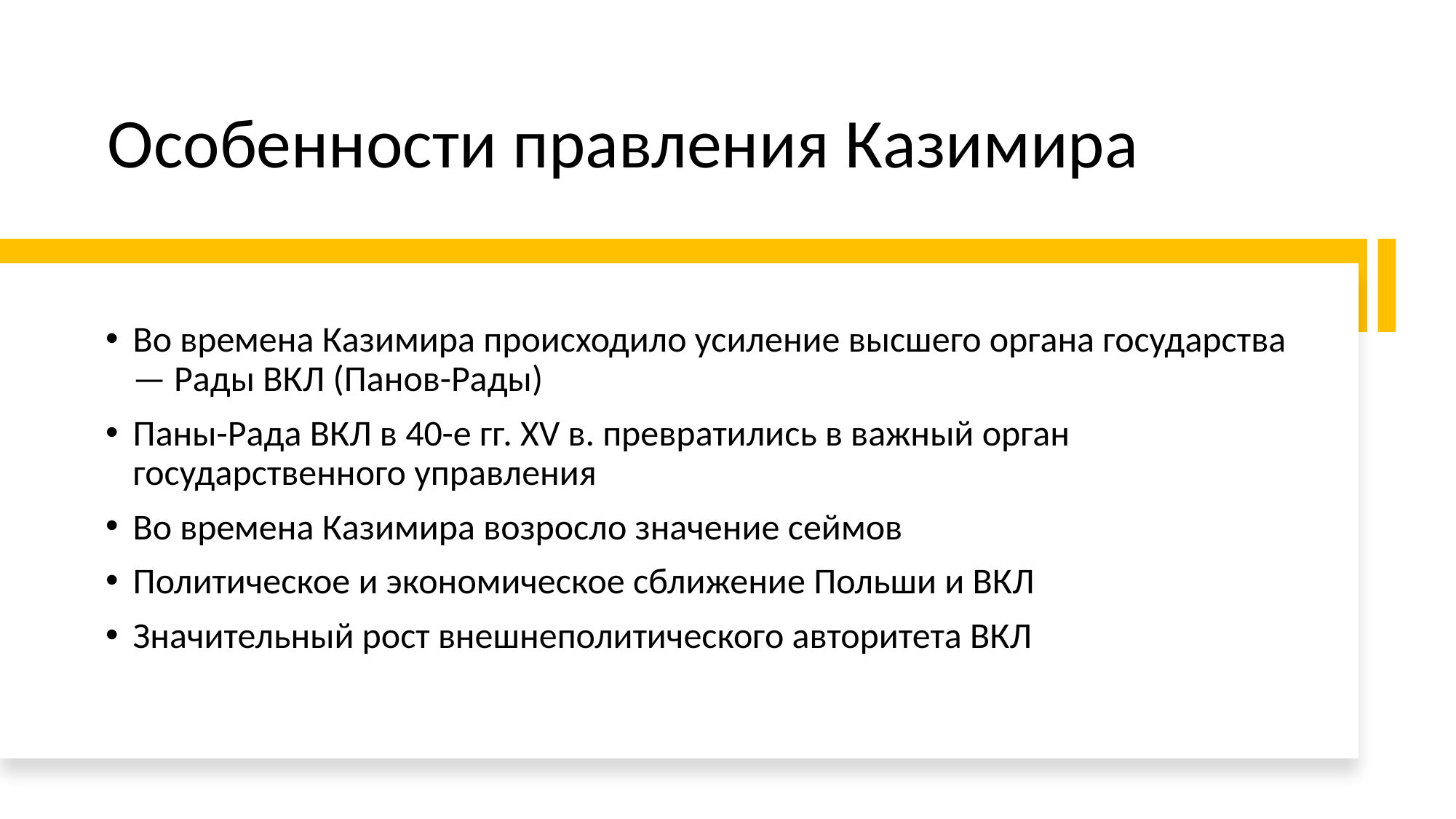

# Особенности правления Казимира

Во времена Казимира происходило усиление высшего органа государства — Рады ВКЛ (Панов-Рады)
Паны-Рада ВКЛ в 40-е гг. ХV в. превратились в важный орган государственного управления
Во времена Казимира возросло значение сеймов
Политическое и экономическое сближение Польши и ВКЛ
Значительный рост внешнеполитического авторитета ВКЛ